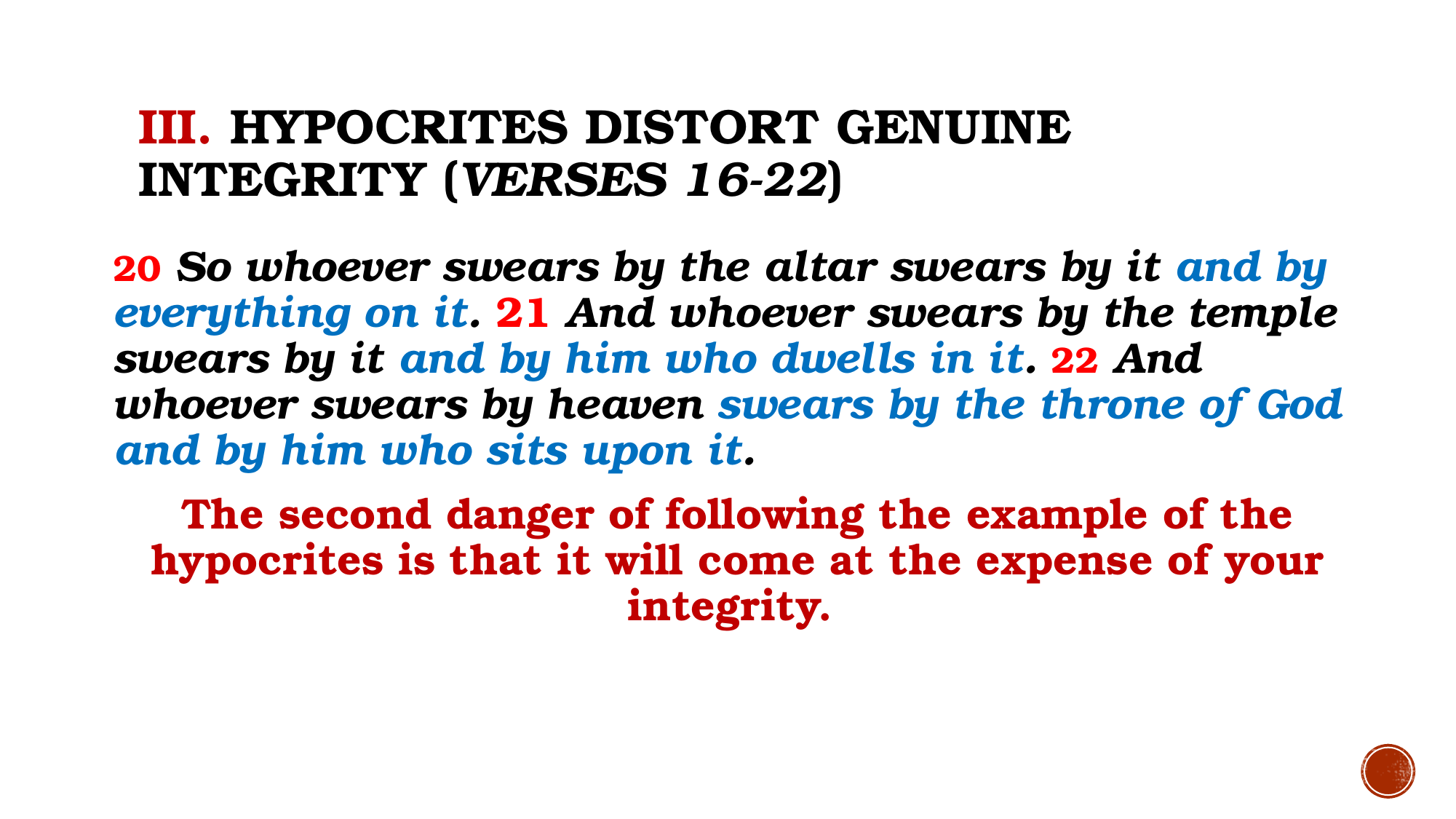

# III. Hypocrites distort genuine integrity (verses 16-22)
20 So whoever swears by the altar swears by it and by everything on it. 21 And whoever swears by the temple swears by it and by him who dwells in it. 22 And whoever swears by heaven swears by the throne of God and by him who sits upon it.
The second danger of following the example of the hypocrites is that it will come at the expense of your integrity.